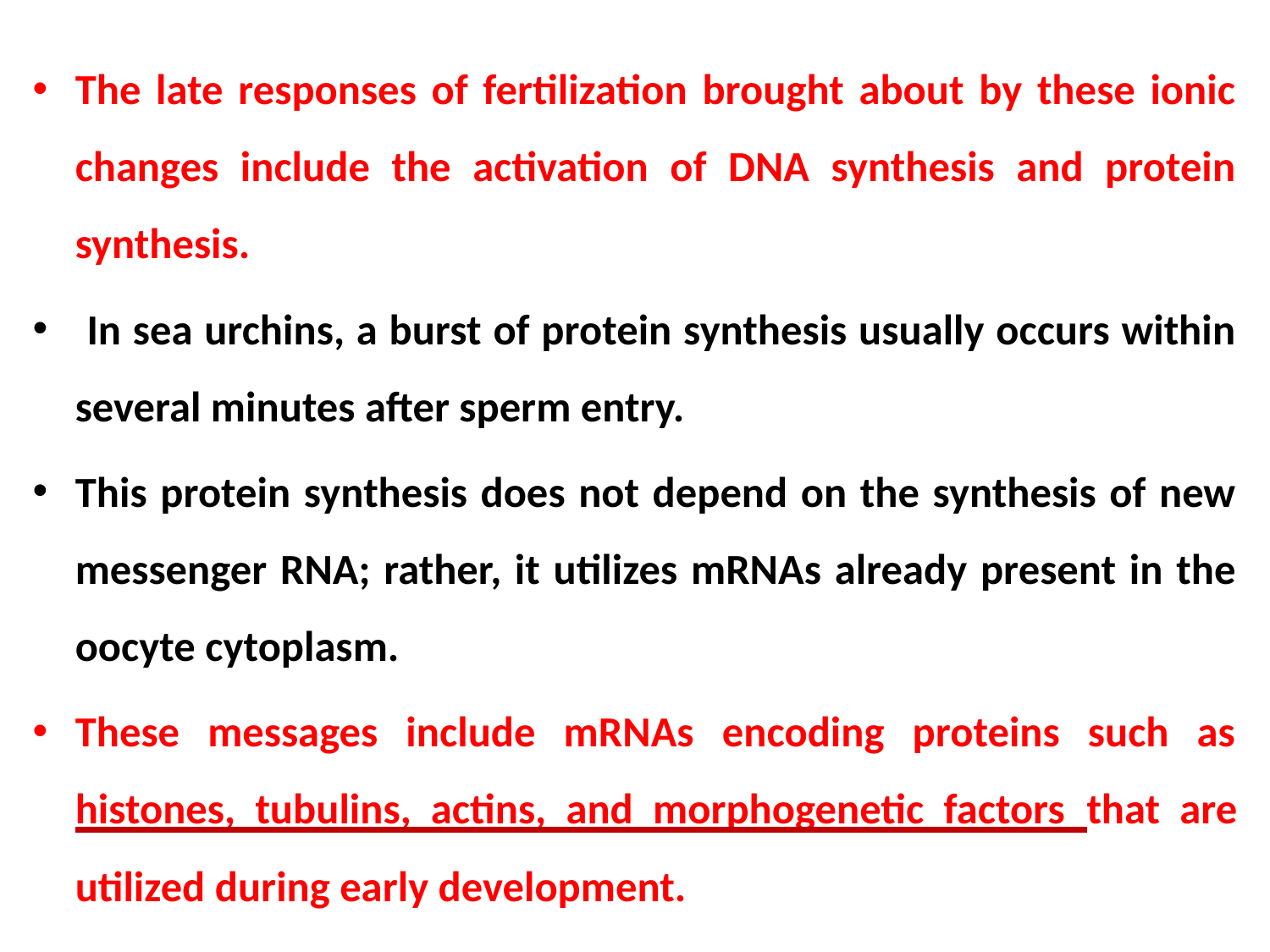

The late responses of fertilization brought about by these ionic changes include the activation of DNA synthesis and protein synthesis.
 In sea urchins, a burst of protein synthesis usually occurs within several minutes after sperm entry.
This protein synthesis does not depend on the synthesis of new messenger RNA; rather, it utilizes mRNAs already present in the oocyte cytoplasm.
These messages include mRNAs encoding proteins such as histones, tubulins, actins, and morphogenetic factors that are utilized during early development.